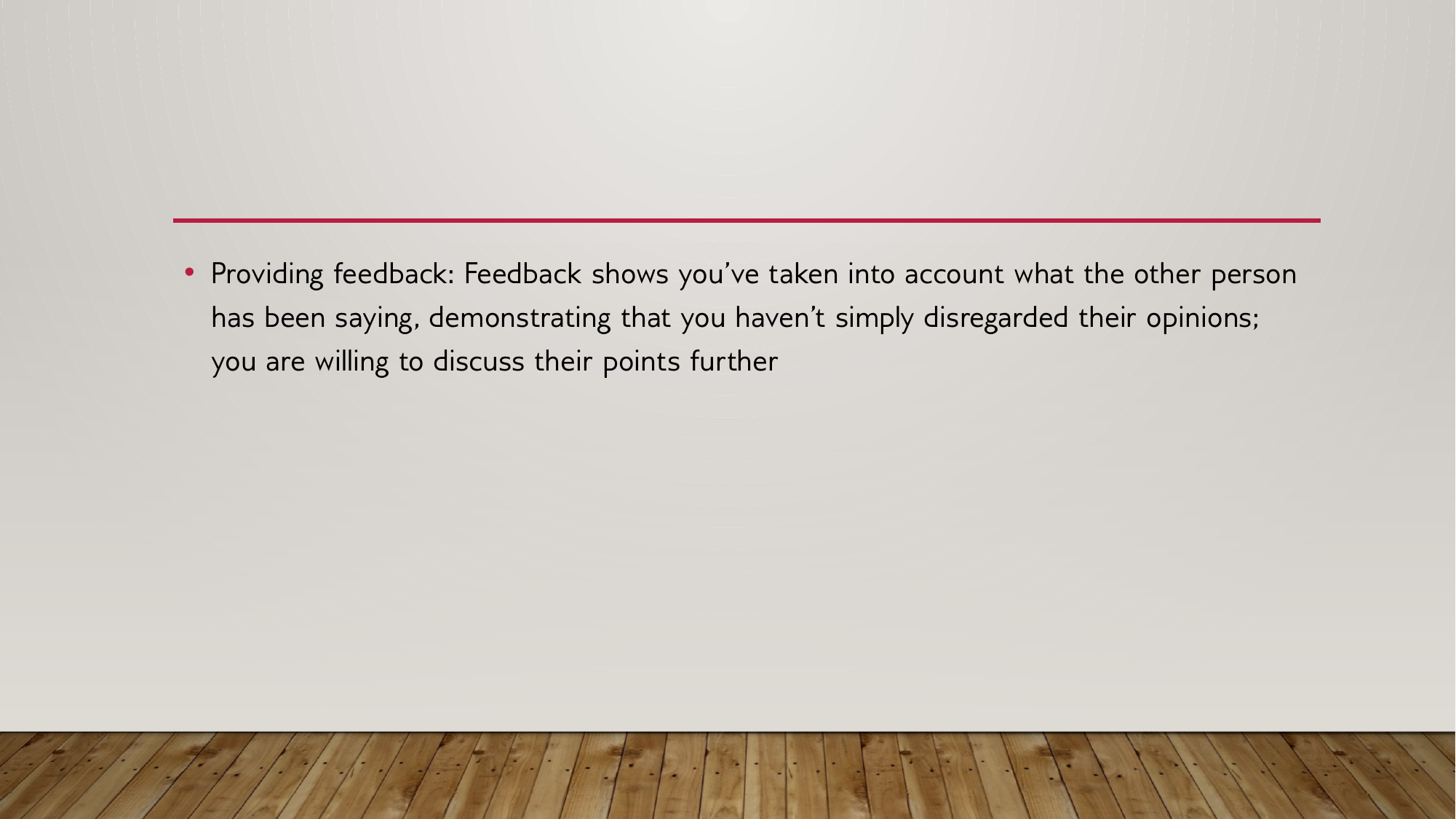

Providing feedback: Feedback shows you’ve taken into account what the other person has been saying, demonstrating that you haven’t simply disregarded their opinions; you are willing to discuss their points further